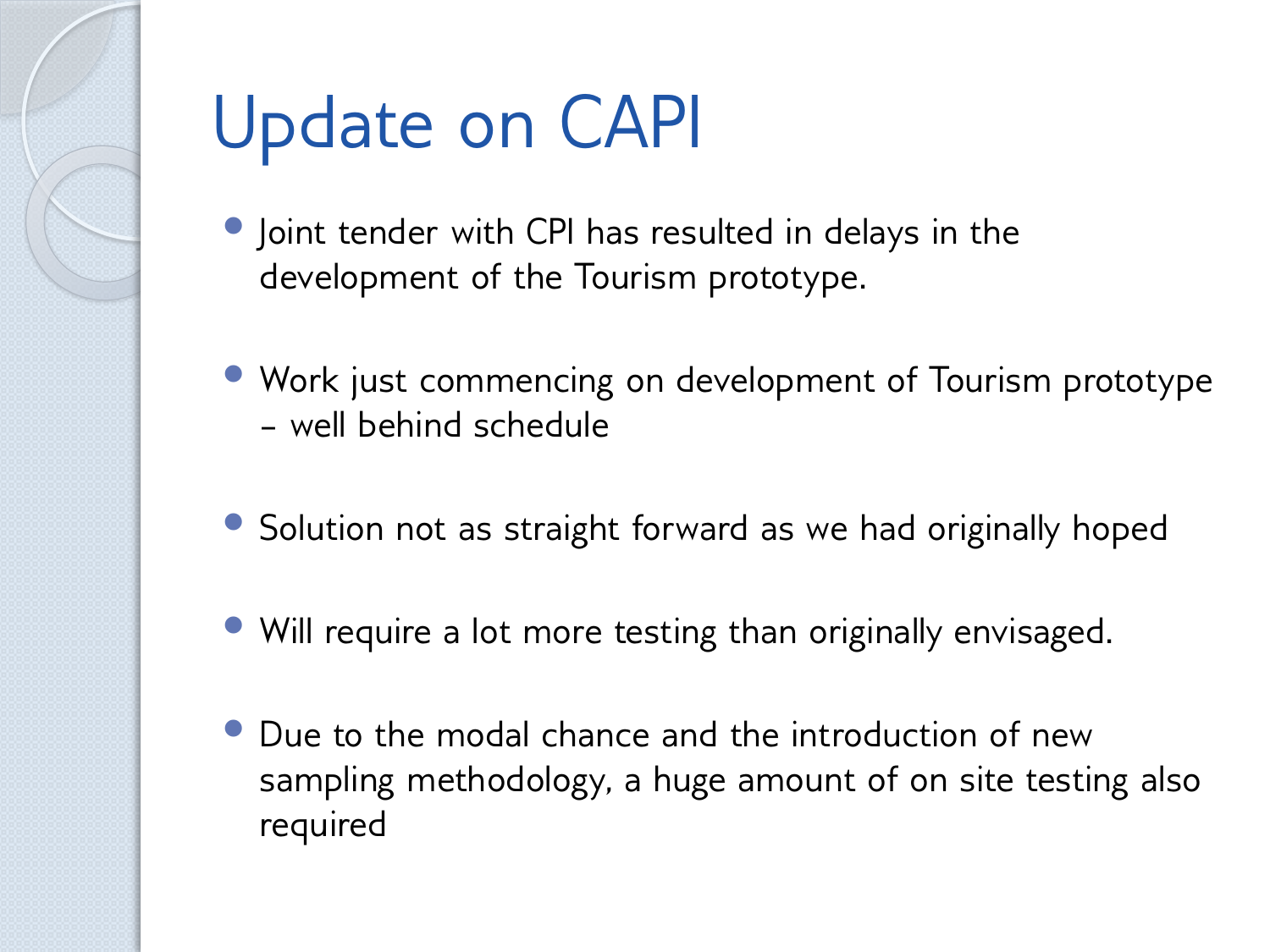

# Update on CAPI
Joint tender with CPI has resulted in delays in the development of the Tourism prototype.

Work just commencing on development of Tourism prototype – well behind schedule

Solution not as straight forward as we had originally hoped

Will require a lot more testing than originally envisaged.

Due to the modal chance and the introduction of new sampling methodology, a huge amount of on site testing also required